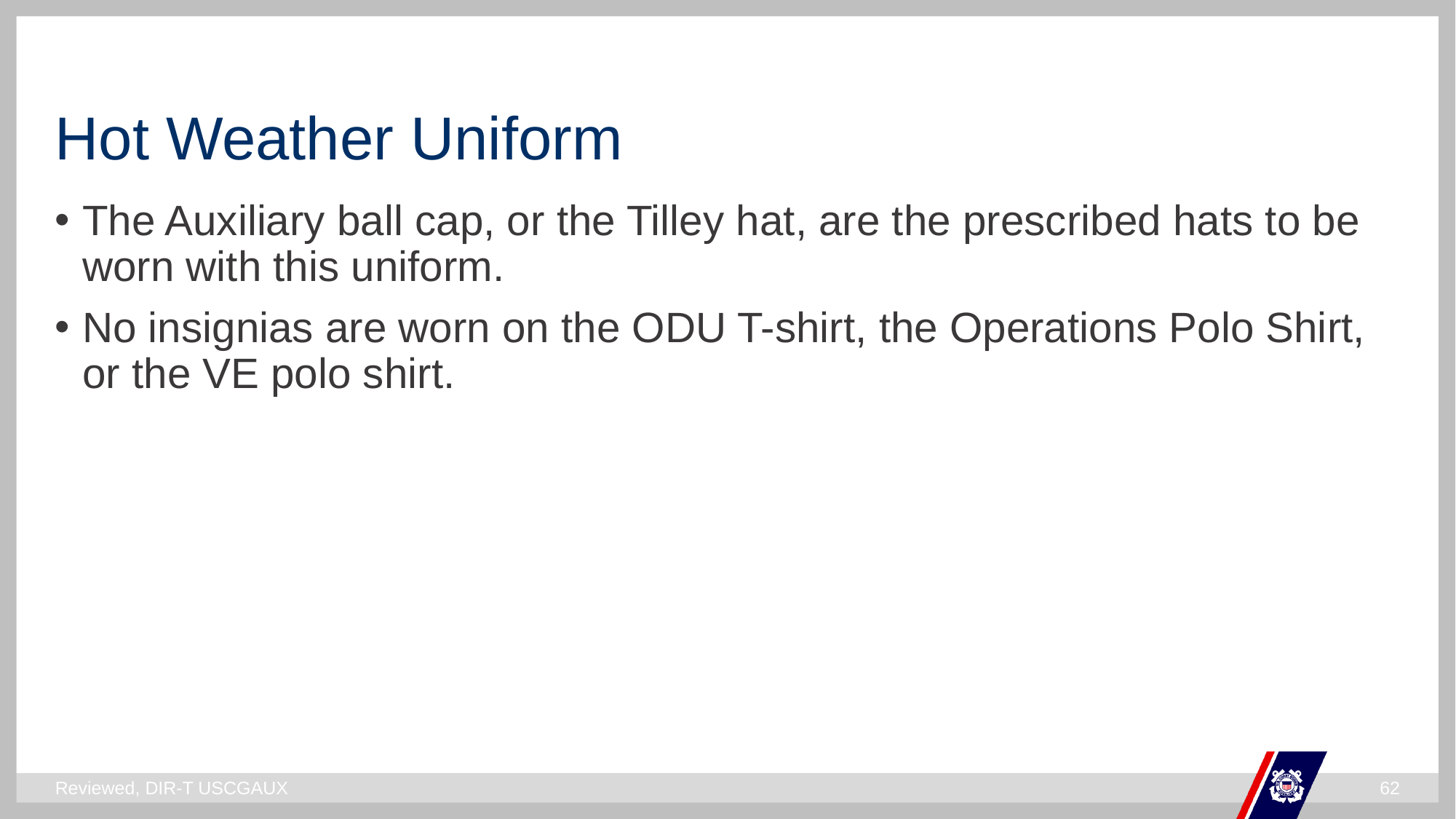

# Hot Weather Uniform
The Auxiliary ball cap, or the Tilley hat, are the prescribed hats to be worn with this uniform.
No insignias are worn on the ODU T-shirt, the Operations Polo Shirt, or the VE polo shirt.

Reviewed, DIR-T USCGAUX
62